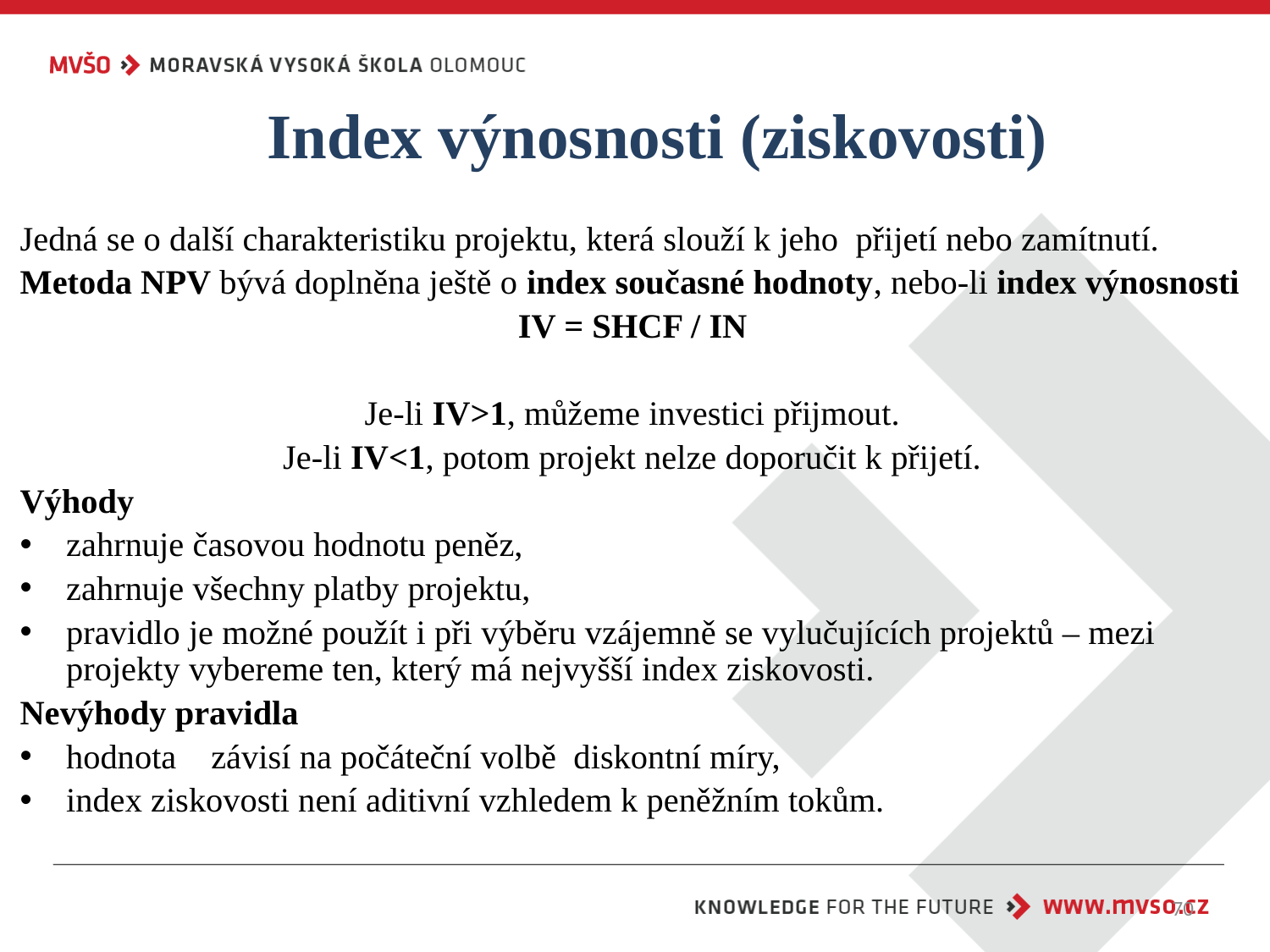

Index výnosnosti (ziskovosti)
Jedná se o další charakteristiku projektu, která slouží k jeho  přijetí nebo zamítnutí.
Metoda NPV bývá doplněna ještě o index současné hodnoty, nebo-li index výnosnosti
IV = SHCF / IN

Je-li IV>1, můžeme investici přijmout.
Je-li IV<1, potom projekt nelze doporučit k přijetí.
Výhody
zahrnuje časovou hodnotu peněz,
zahrnuje všechny platby projektu,
pravidlo je možné použít i při výběru vzájemně se vylučujících projektů – mezi projekty vybereme ten, který má nejvyšší index ziskovosti.
Nevýhody pravidla
hodnota    závisí na počáteční volbě  diskontní míry,
index ziskovosti není aditivní vzhledem k peněžním tokům.
70